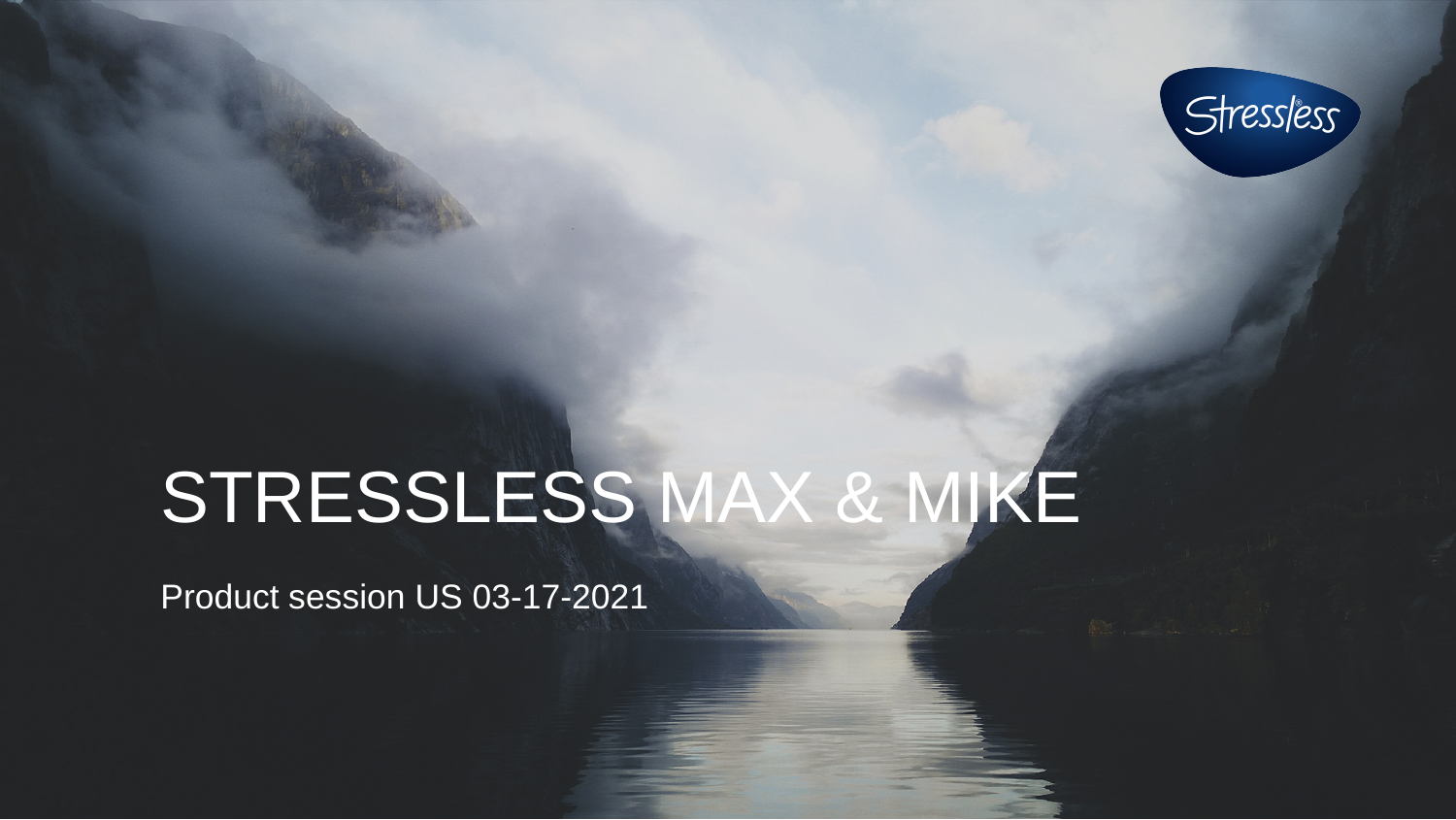

# STRESSLESS MAX & Mike
Product session US 03-17-2021